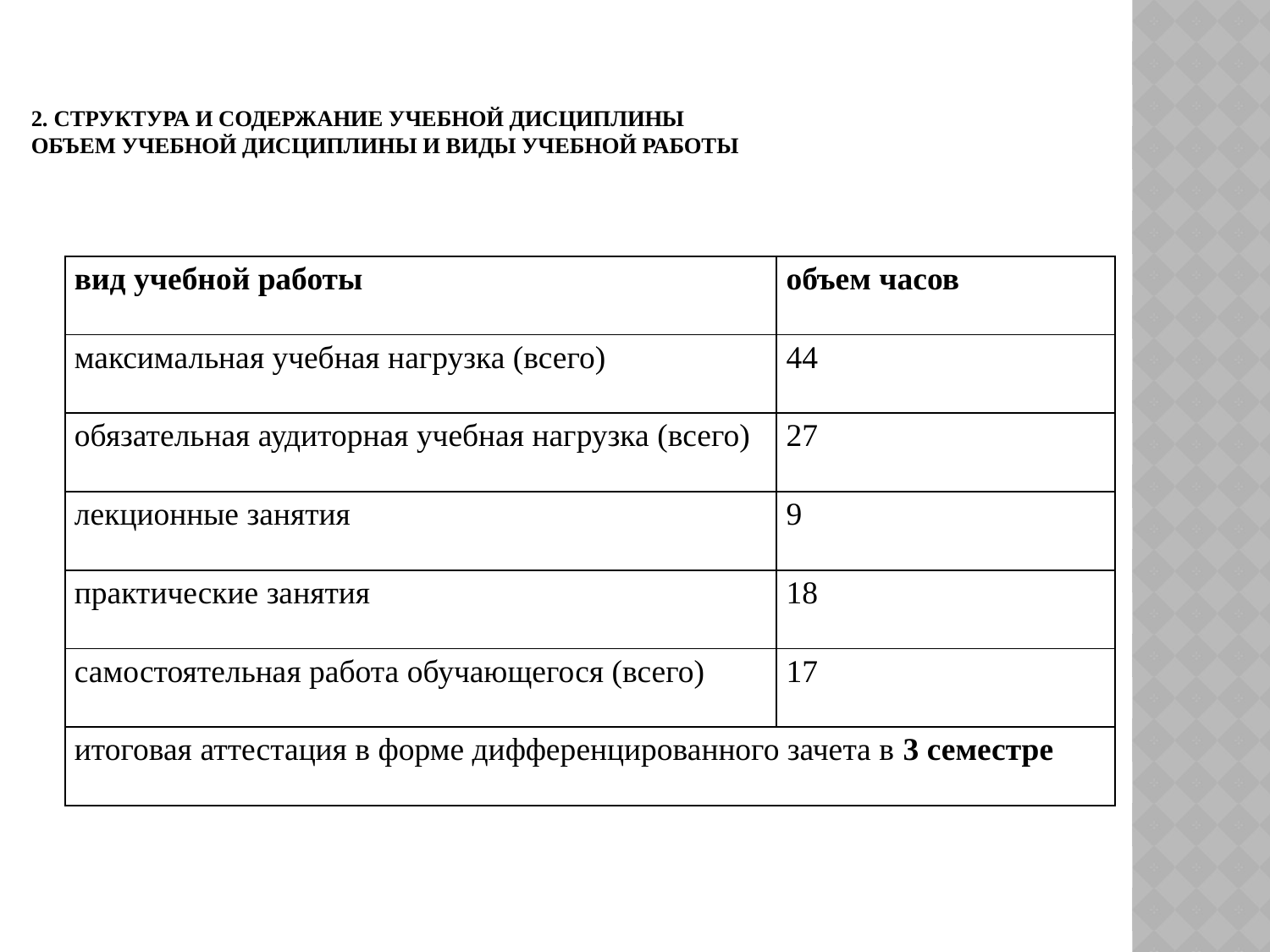

# 2. СТРУКТУРА и содержание учебной дисциплины ОБЪЕМ УЧЕБНОЙ ДИСЦИПЛИНЫ И ВИДЫ УЧЕБНОЙ РАБОТЫ
| вид учебной работы | объем часов |
| --- | --- |
| максимальная учебная нагрузка (всего) | 44 |
| обязательная аудиторная учебная нагрузка (всего) | 27 |
| лекционные занятия | 9 |
| практические занятия | 18 |
| самостоятельная работа обучающегося (всего) | 17 |
| итоговая аттестация в форме дифференцированного зачета в 3 семестре |  |